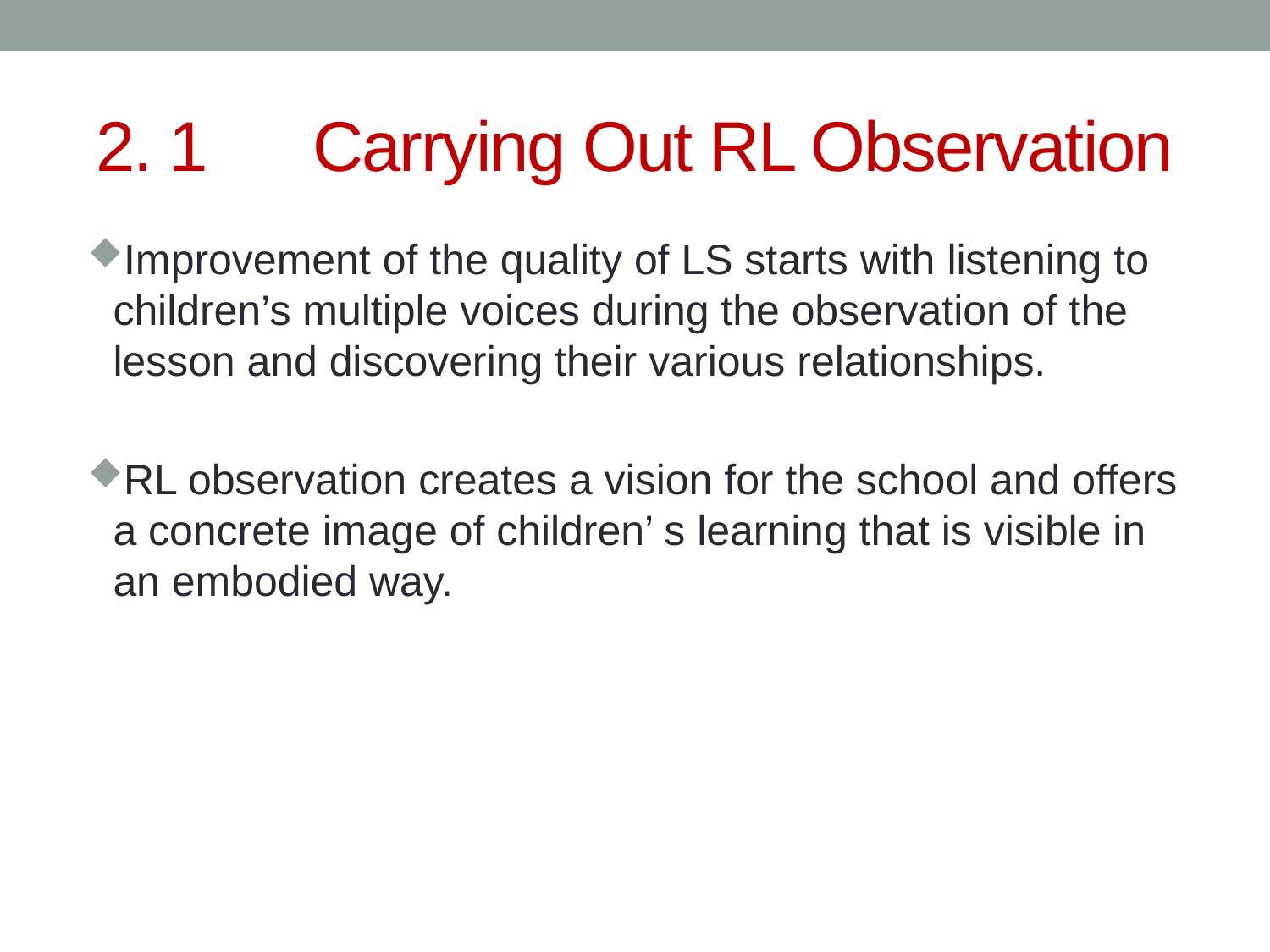

# 2. 1　Carrying Out RL Observation
Improvement of the quality of LS starts with listening to children’s multiple voices during the observation of the lesson and discovering their various relationships.

RL observation creates a vision for the school and offers a concrete image of children’ s learning that is visible in an embodied way.